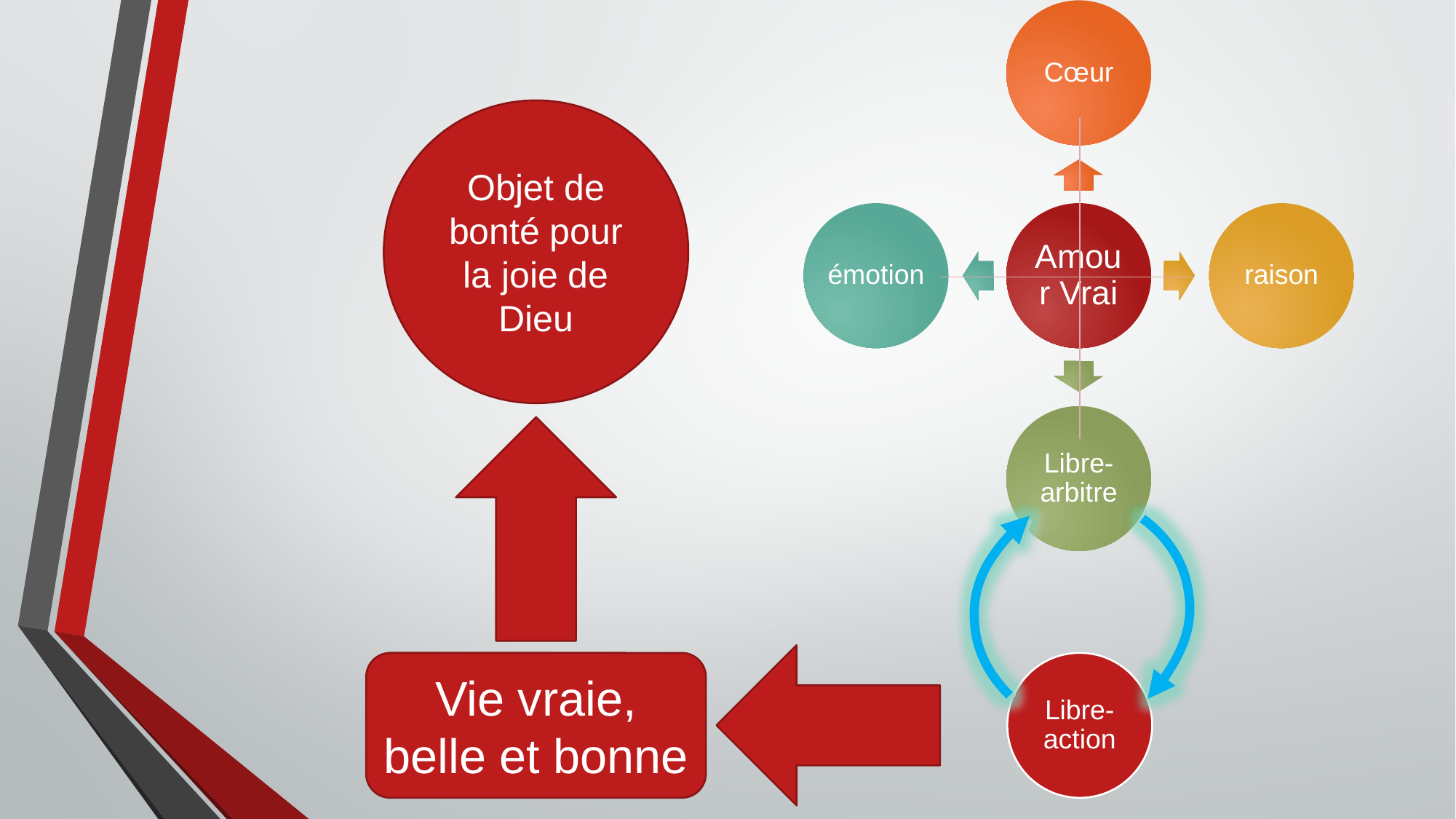

Amour Vrai

Cœur

raison

Libre-arbitre

émotion
Objet de bonté pour la joie de Dieu

Vie vraie, belle et bonne

Libre-action